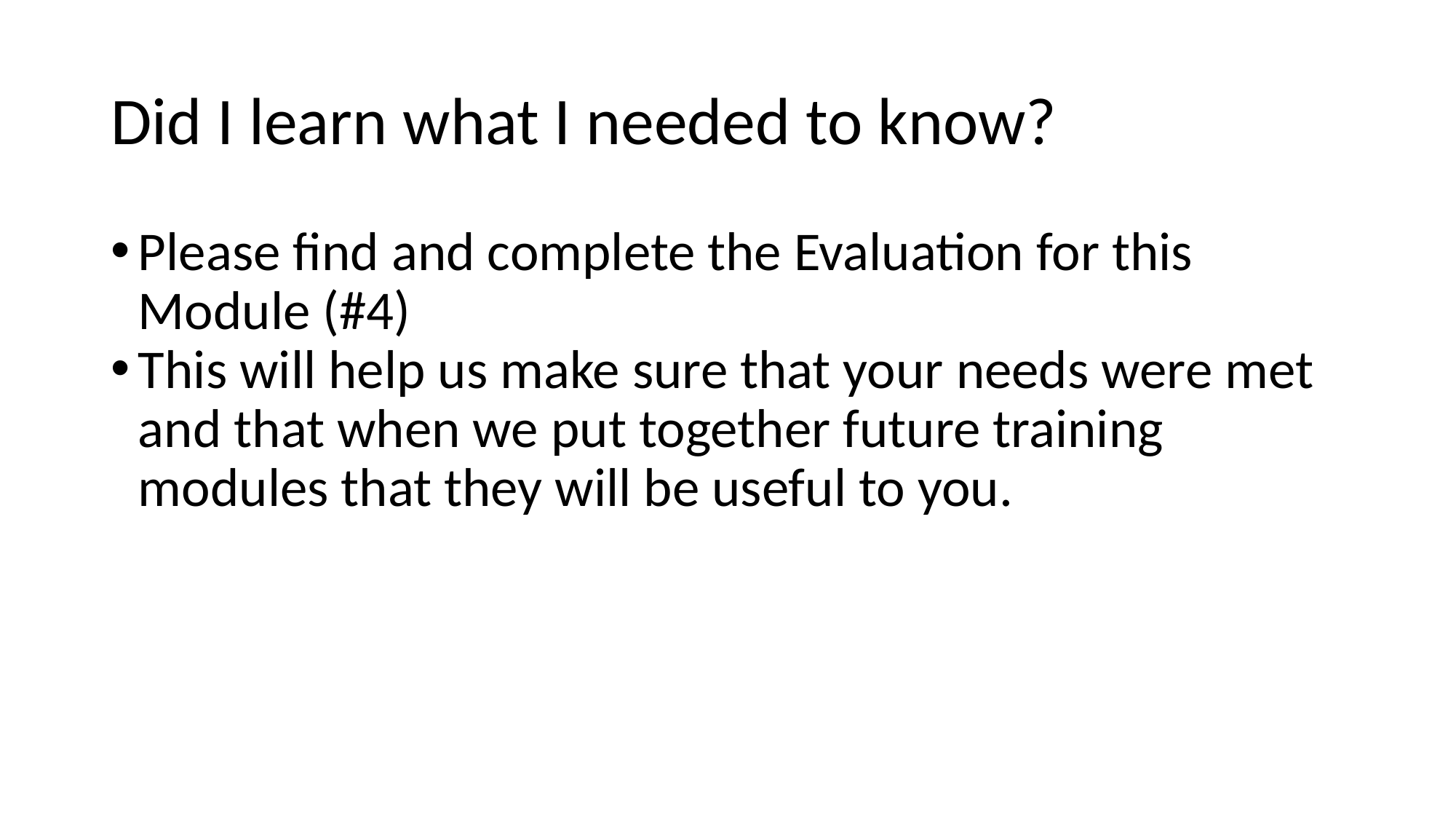

# Did I learn what I needed to know?
Please find and complete the Evaluation for this Module (#4)
This will help us make sure that your needs were met and that when we put together future training modules that they will be useful to you.